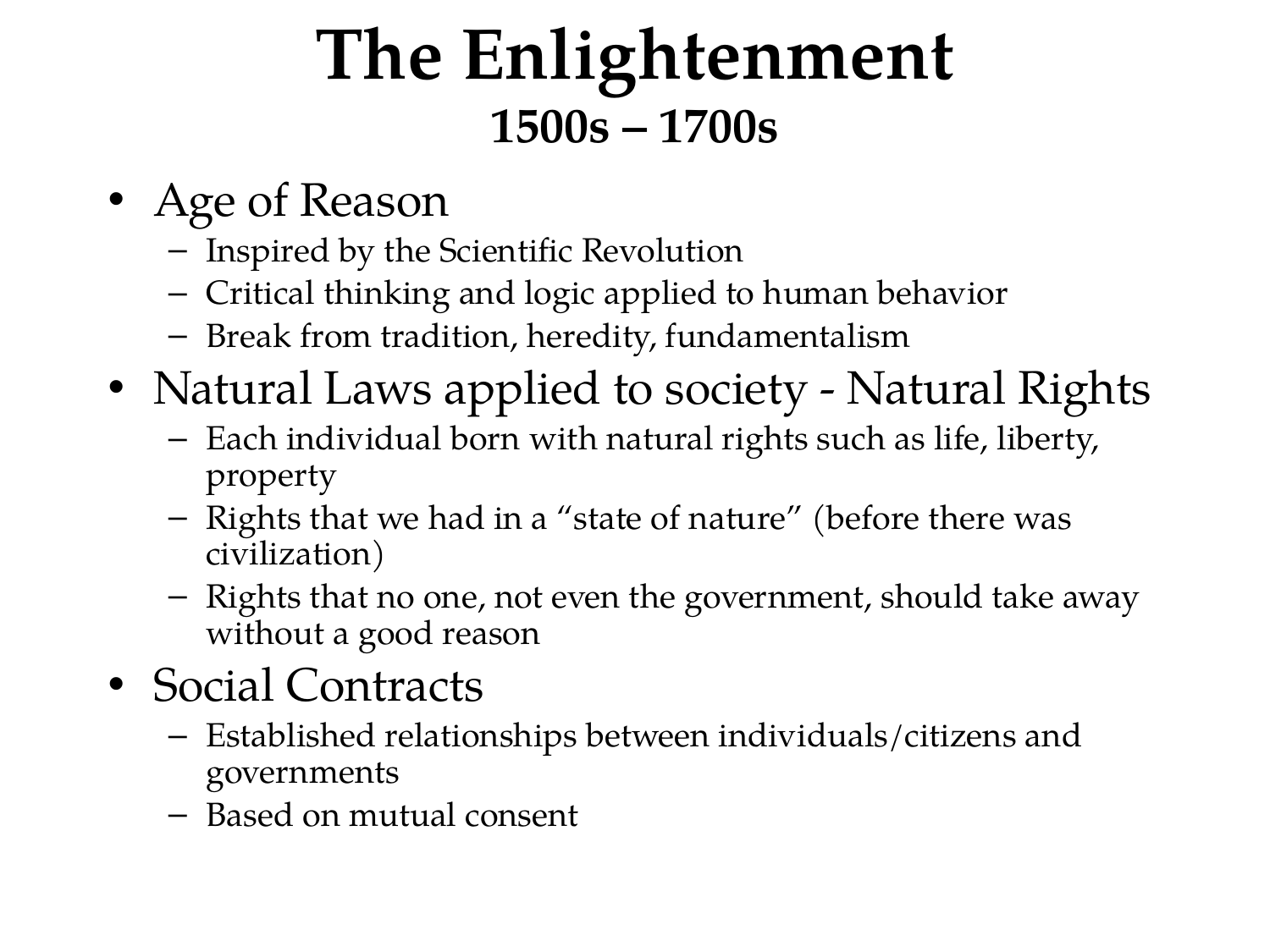

# The Enlightenment 1500s – 1700s
Age of Reason
Inspired by the Scientific Revolution
Critical thinking and logic applied to human behavior
Break from tradition, heredity, fundamentalism
Natural Laws applied to society - Natural Rights
Each individual born with natural rights such as life, liberty, property
Rights that we had in a “state of nature” (before there was civilization)
Rights that no one, not even the government, should take away without a good reason
Social Contracts
Established relationships between individuals/citizens and governments
Based on mutual consent